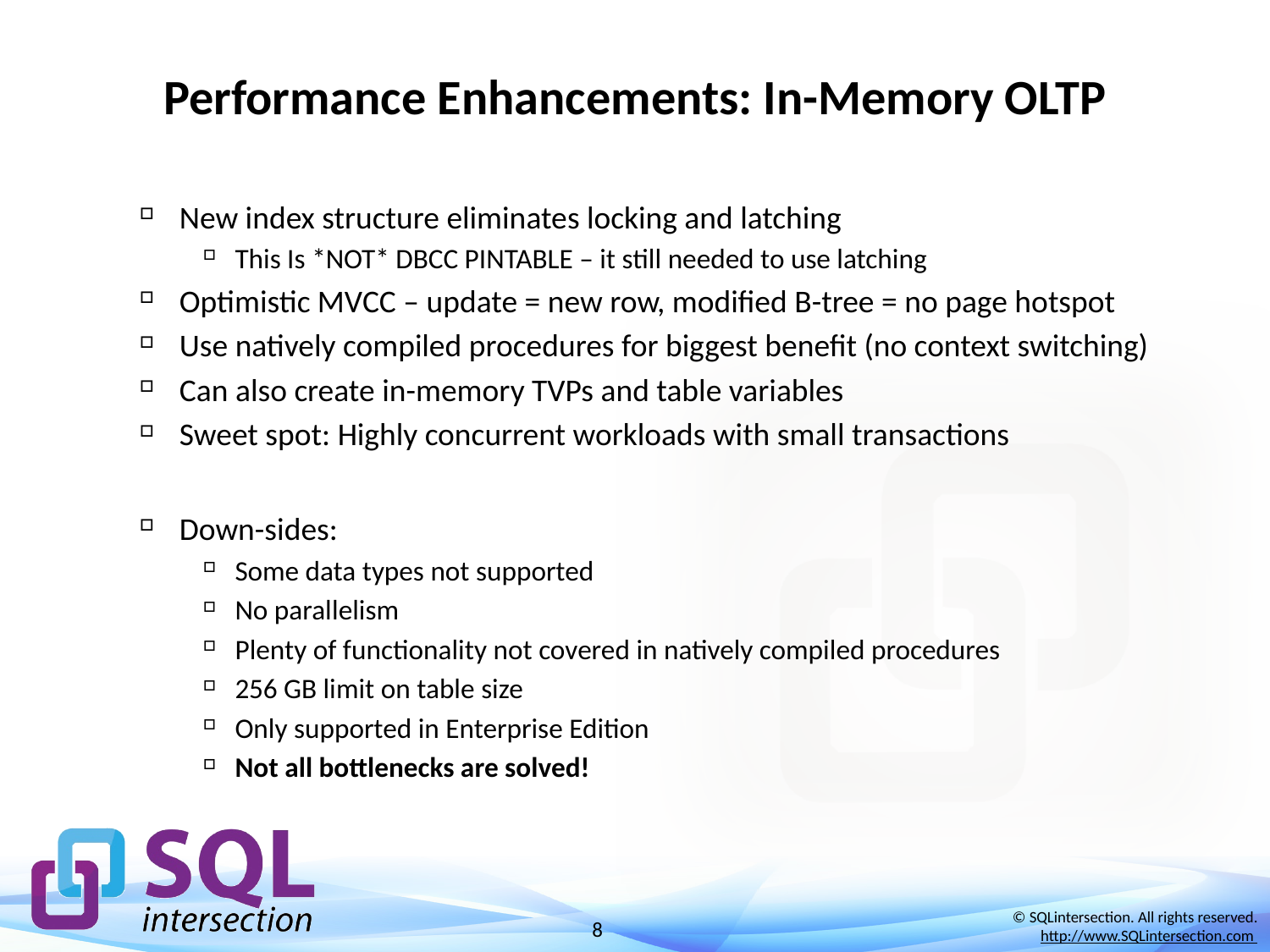

# Performance Enhancements: In-Memory OLTP
New index structure eliminates locking and latching
This Is *NOT* DBCC PINTABLE – it still needed to use latching
Optimistic MVCC – update = new row, modified B-tree = no page hotspot
Use natively compiled procedures for biggest benefit (no context switching)
Can also create in-memory TVPs and table variables
Sweet spot: Highly concurrent workloads with small transactions

Down-sides:
Some data types not supported
No parallelism
Plenty of functionality not covered in natively compiled procedures
256 GB limit on table size
Only supported in Enterprise Edition
Not all bottlenecks are solved!